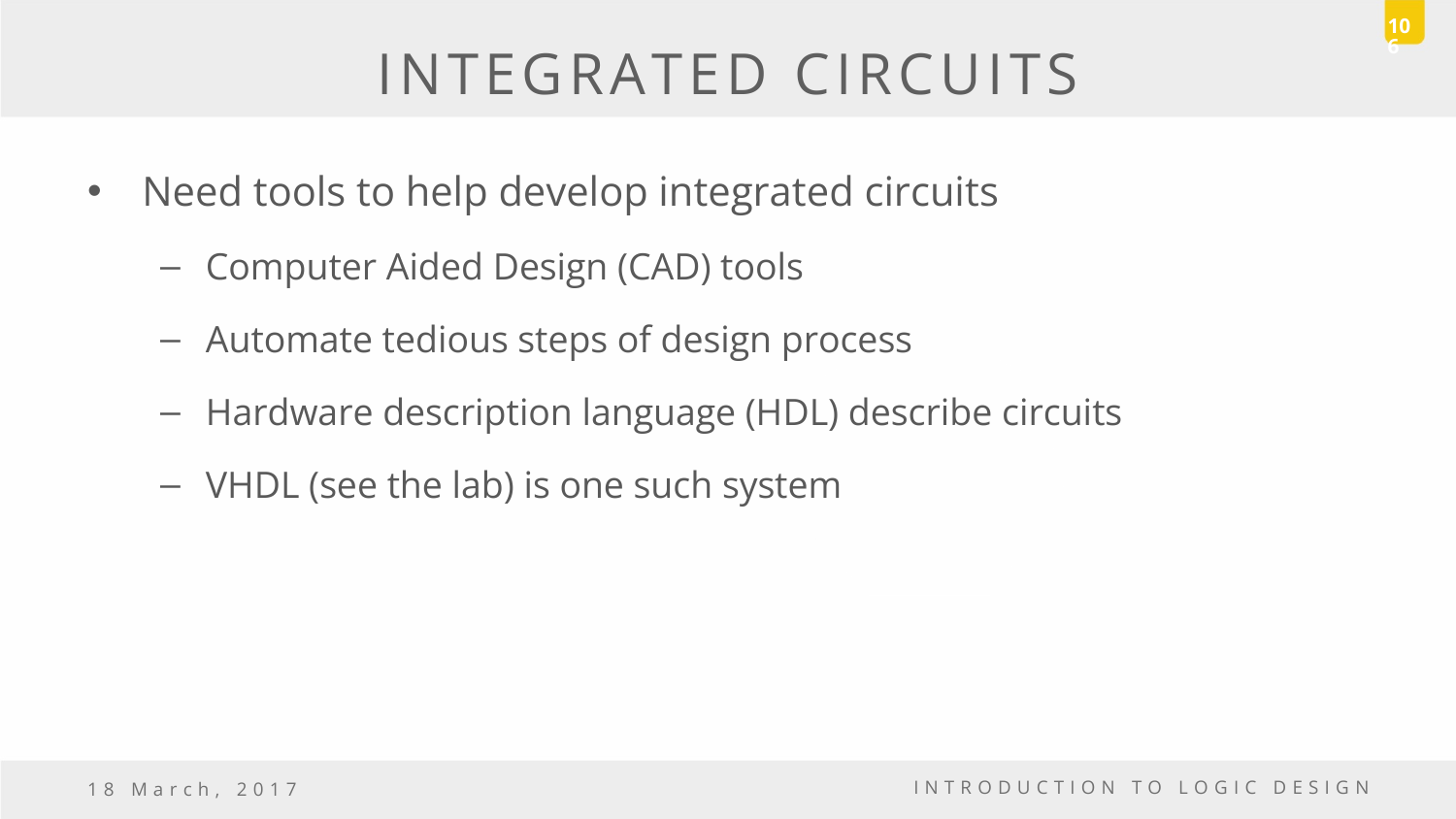

106
# INTEGRATED CIRCUITS
Need tools to help develop integrated circuits
Computer Aided Design (CAD) tools
Automate tedious steps of design process
Hardware description language (HDL) describe circuits
VHDL (see the lab) is one such system
18 March, 2017
INTRODUCTION TO LOGIC DESIGN